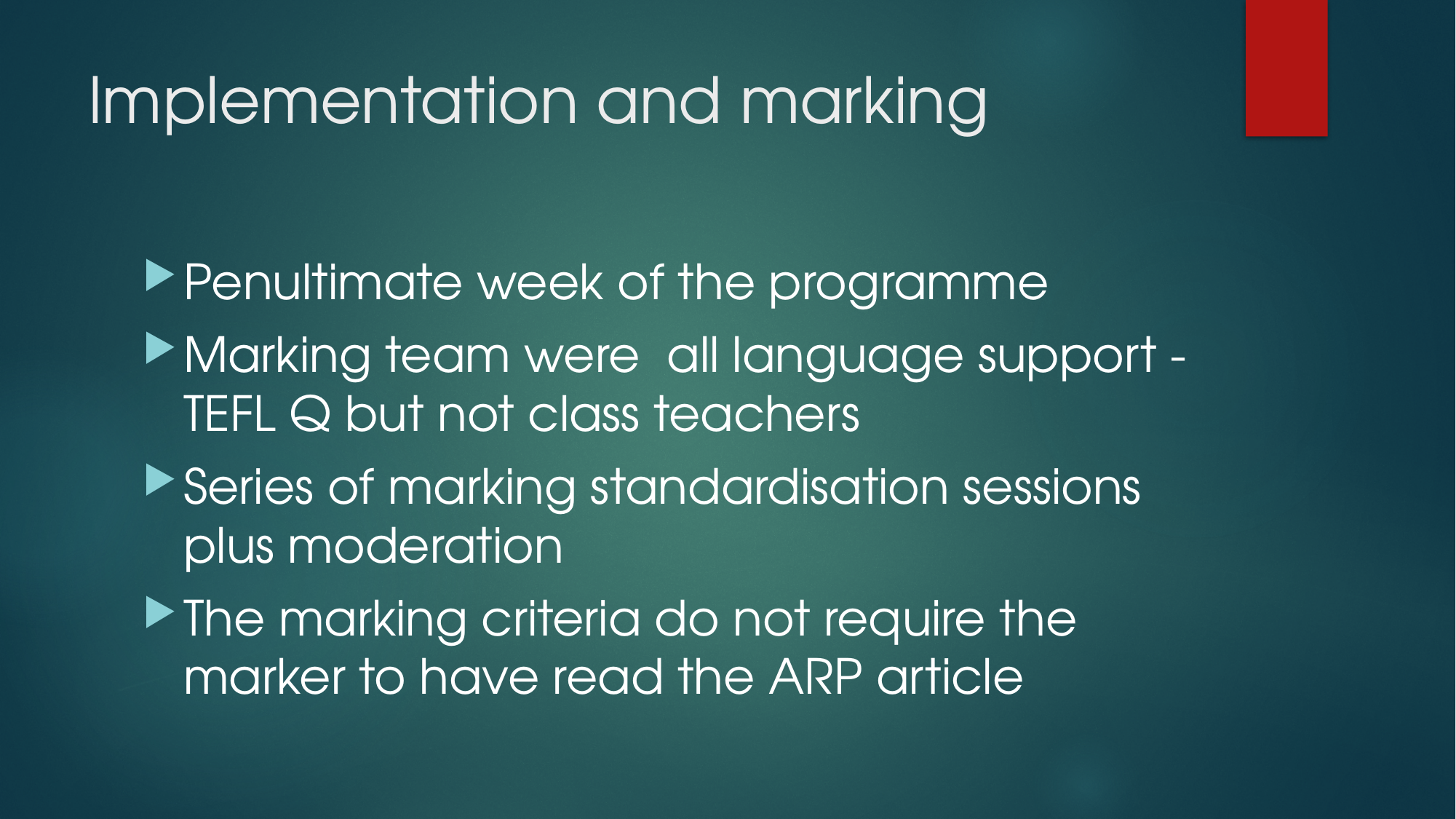

# Implementation and marking
Penultimate week of the programme
Marking team were  all language support - TEFL Q but not class teachers
Series of marking standardisation sessions plus moderation
The marking criteria do not require the marker to have read the ARP article